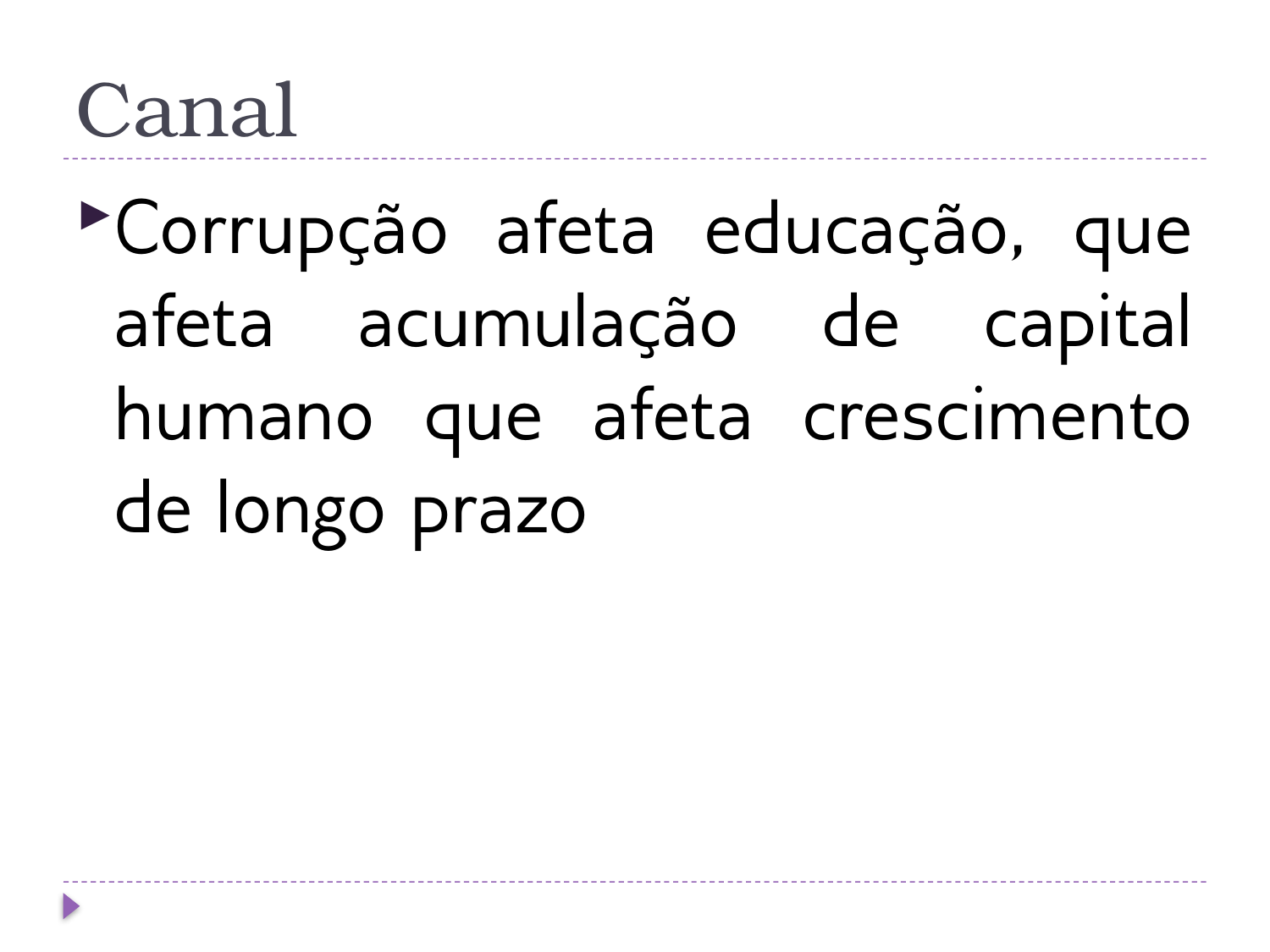

# Canal
Corrupção afeta educação, que afeta acumulação de capital humano que afeta crescimento de longo prazo